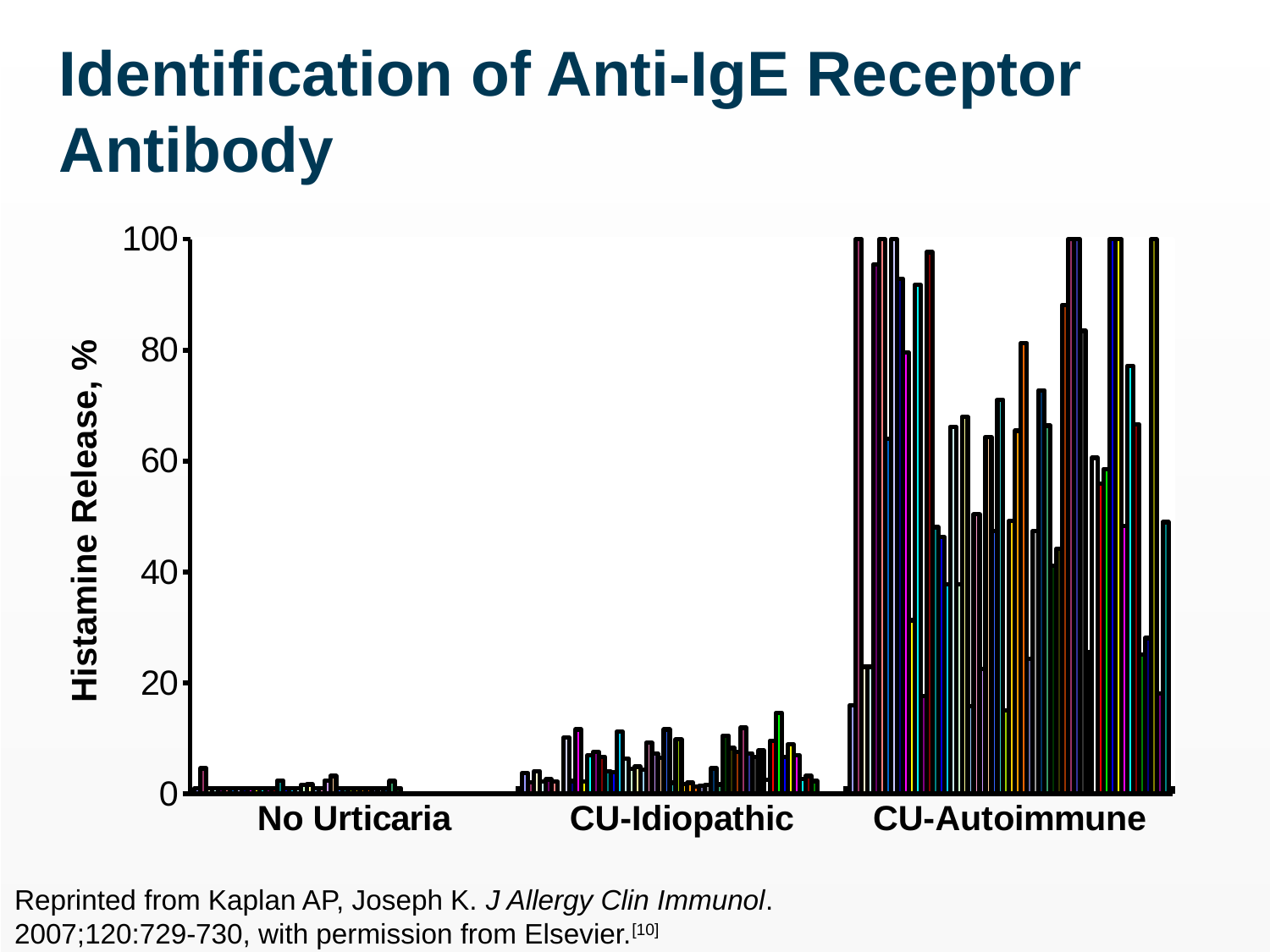

Identification of Anti-IgE Receptor Antibody

### Chart

| Category | 1 | 2 | 3 | 4 | 5 | 6 | 7 | 8 | 9 | 10 | 11 | 12 | 13 | 14 | 15 | 16 | 17 | 18 | 19 | 20 | 21 | 22 | 23 | 24 | 25 | 26 | 27 | 28 | 29 | 30 | 31 | 32 | 33 | 34 | 35 | 36 | 37 | 38 | 39 | 40 | 41 | 42 | 43 | 44 | 45 | 46 | 47 | 48 | 49 | 50 | 51 | 52 | 53 | 54 |
|---|---|---|---|---|---|---|---|---|---|---|---|---|---|---|---|---|---|---|---|---|---|---|---|---|---|---|---|---|---|---|---|---|---|---|---|---|---|---|---|---|---|---|---|---|---|---|---|---|---|---|---|---|---|---|
| No Urticaria | 1.0 | 4.6 | 1.0 | 1.0 | 1.0 | 1.0 | 1.0 | 1.0 | 1.0 | 1.0 | 1.0 | 1.0 | 1.0 | 1.0 | 2.4 | 1.0 | 1.0 | 1.0 | 1.6 | 1.7 | 1.0 | 1.0 | 2.4 | 3.2 | 1.0 | 1.0 | 1.0 | 1.0 | 1.0 | 1.0 | 1.0 | 1.0 | 1.0 | 2.3 | 1.0 | None | None | None | None | None | None | None | None | None | None | None | None | None | None | None | None | None | None | None |
| CU-Idiopathic | 3.7 | 2.1 | 4.1 | 2.2 | 2.6 | 2.2 | 0.1 | 10.1 | 2.3 | 11.6 | 2.2 | 6.9 | 7.5 | 6.7 | 4.0 | 3.9 | 11.2 | 6.4 | 4.5 | 4.9 | 4.3 | 9.200000000000001 | 7.3 | 6.5 | 11.6 | 2.0 | 9.8 | 1.8 | 2.0 | 1.3 | 1.4 | 1.6 | 4.6 | 1.7 | 10.5 | 8.239999999999998 | 7.6 | 11.9 | 7.3 | 6.7 | 7.8 | 2.5 | 9.6 | 14.6 | 6.7 | 8.9 | 6.9 | 2.7 | 3.2 | 2.3 | None | None | None | None |
| CU-Autoimmune | 16.0 | 100.0 | 22.9 | 22.9 | 95.5 | 100.0 | 64.0 | 100.0 | 92.9 | 79.6 | 31.3 | 91.8 | 17.6 | 97.7 | 48.1 | 46.3 | 37.80000000000001 | 66.2 | 37.80000000000001 | 68.0 | 15.8 | 50.4 | 22.5 | 64.4 | 47.4 | 71.1 | 15.1 | 49.2 | 65.5 | 81.3 | 24.3 | 47.4 | 72.8 | 66.4 | 41.1 | 44.2 | 88.2 | 100.0 | 100.0 | 83.5 | 25.6 | 60.6 | 56.0 | 58.6 | 100.0 | 100.0 | 48.3 | 77.2 | 66.6 | 25.1 | 28.1 | 100.0 | 18.1 | 49.0 |
Histamine Release, %
Reprinted from Kaplan AP, Joseph K. J Allergy Clin Immunol. 2007;120:729-730, with permission from Elsevier.[10]